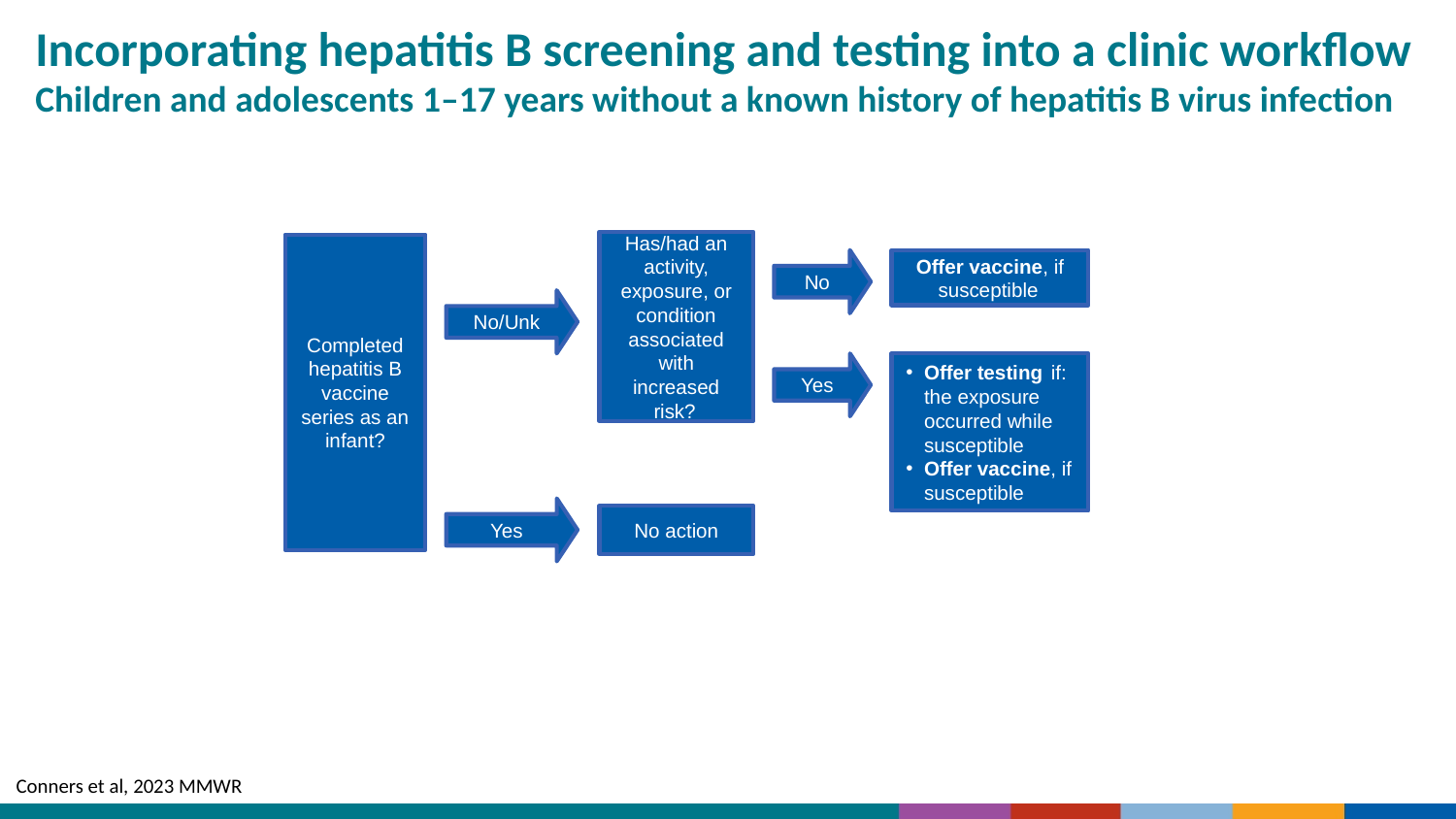

# Hep B testing for children and adolescents without known history of Hep B virus infection
Incorporating hepatitis B screening and testing into a clinic workflow
Children and adolescents 1–17 years without a known history of hepatitis B virus infection
Has/had an activity, exposure, or condition associated with increased risk?
Completed hepatitis B vaccine series as an infant?
No
Offer vaccine, if susceptible
No/Unk
Yes
Offer testing  if: the exposure occurred while susceptible
Offer vaccine, if susceptible
Yes
No action
Conners et al, 2023 MMWR